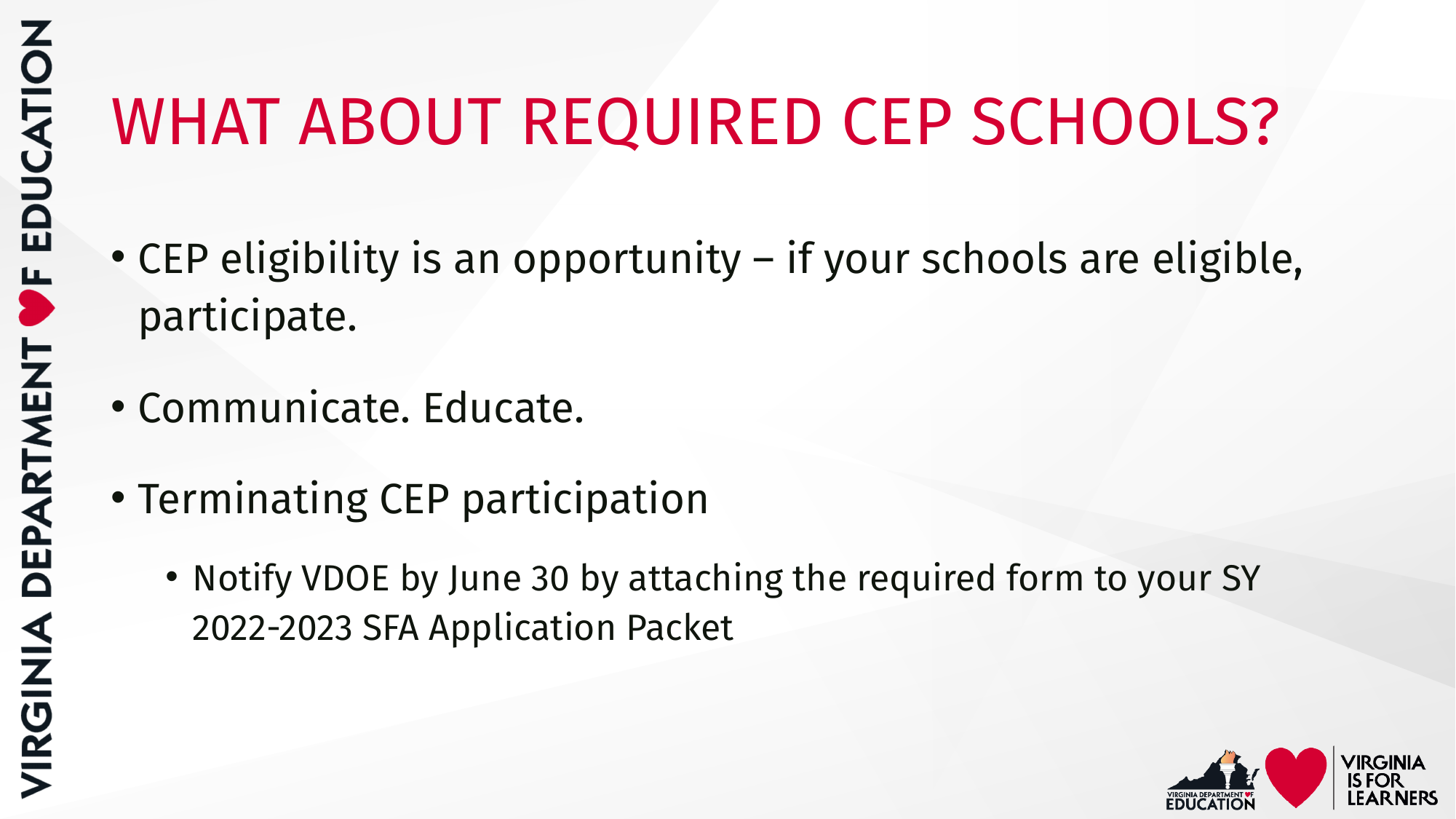

# WHAT ABOUT REQUIRED CEP SCHOOLS?
CEP eligibility is an opportunity – if your schools are eligible, participate.
Communicate. Educate.
Terminating CEP participation
Notify VDOE by June 30 by attaching the required form to your SY 2022-2023 SFA Application Packet